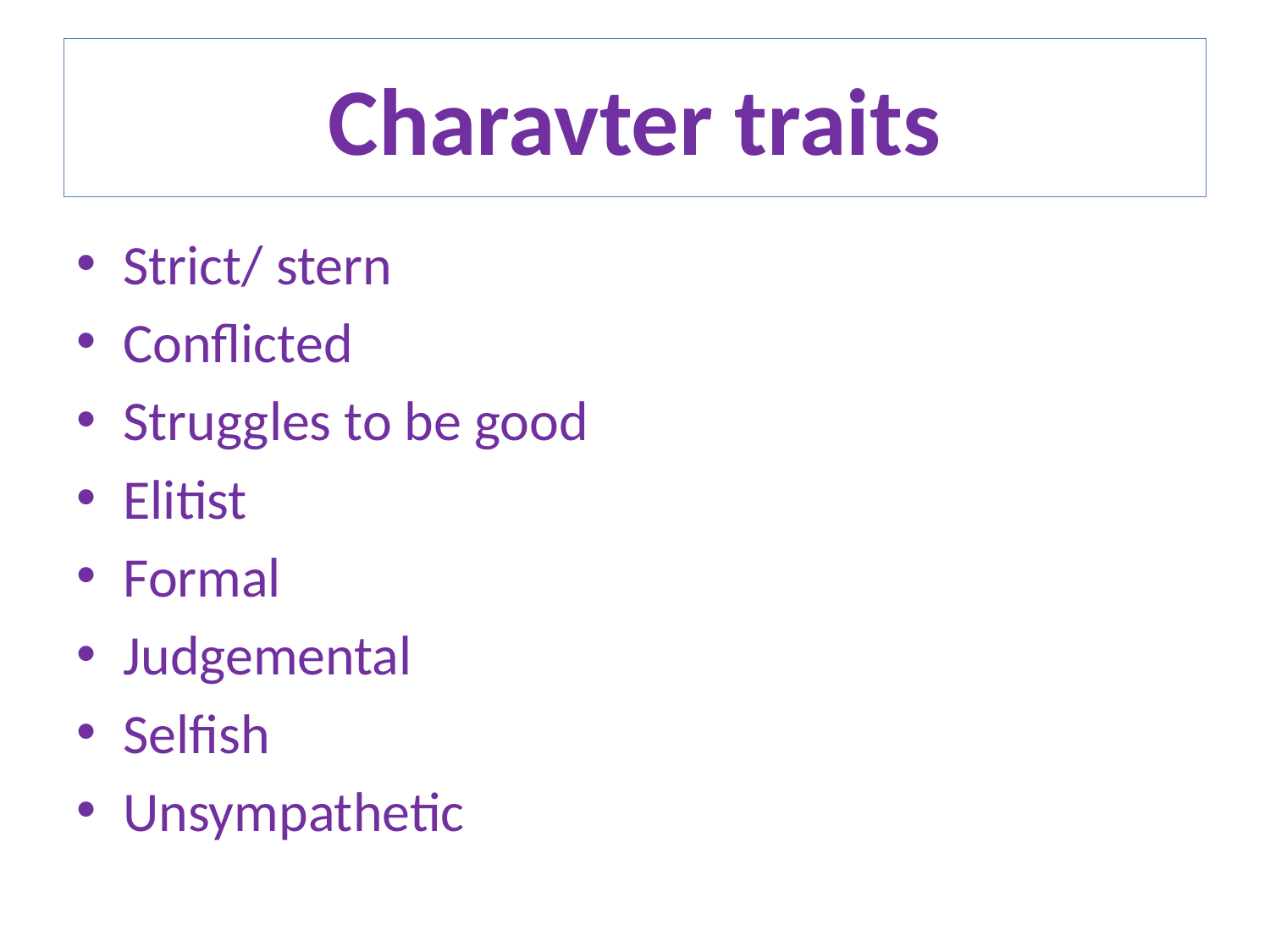

# Charavter traits
Strict/ stern
Conflicted
Struggles to be good
Elitist
Formal
Judgemental
Selfish
Unsympathetic